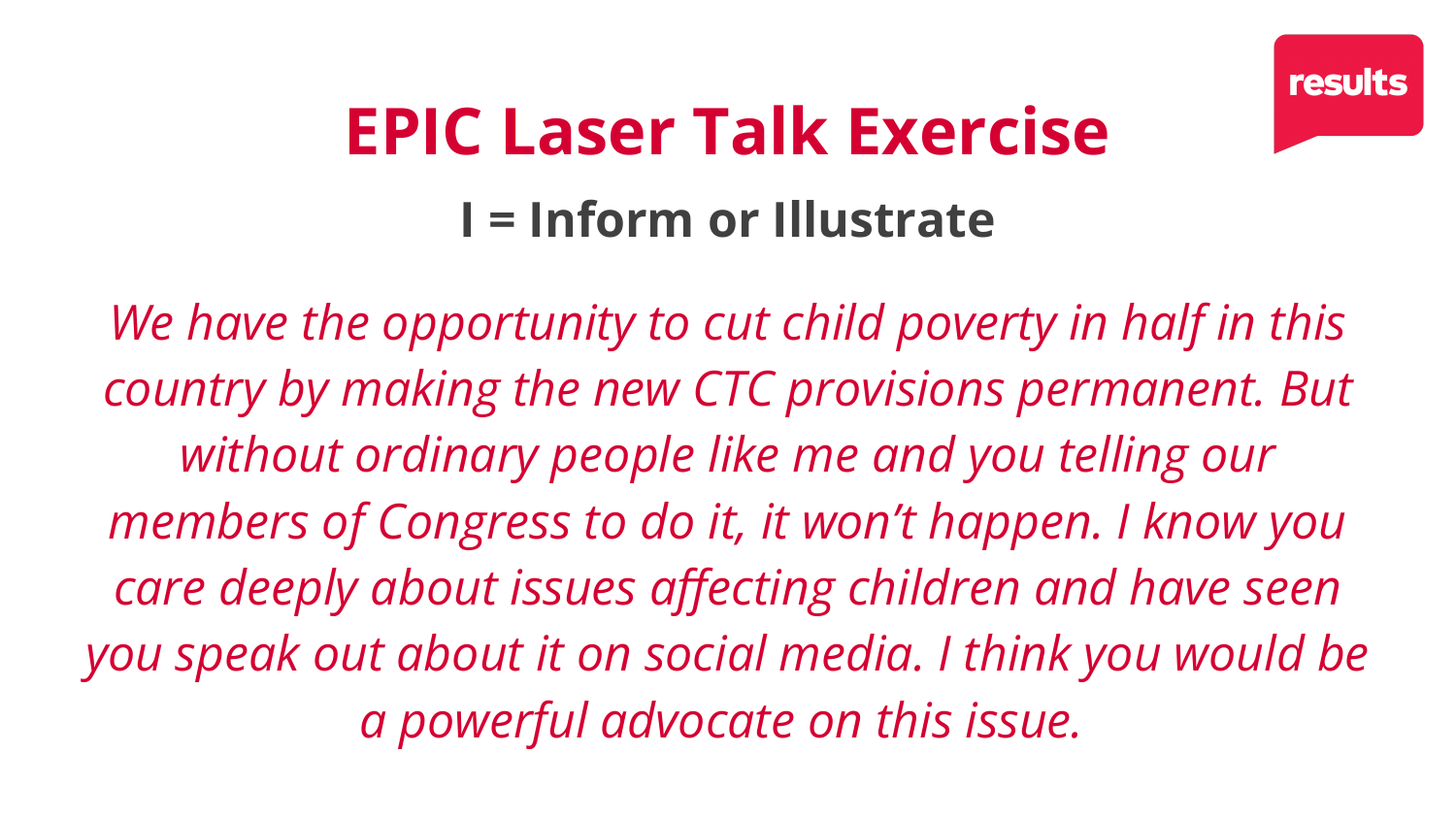

26
# EPIC Laser Talk Exercise
I = Inform or Illustrate
We have the opportunity to cut child poverty in half in this country by making the new CTC provisions permanent. But without ordinary people like me and you telling our members of Congress to do it, it won’t happen. I know you care deeply about issues affecting children and have seen you speak out about it on social media. I think you would be a powerful advocate on this issue.